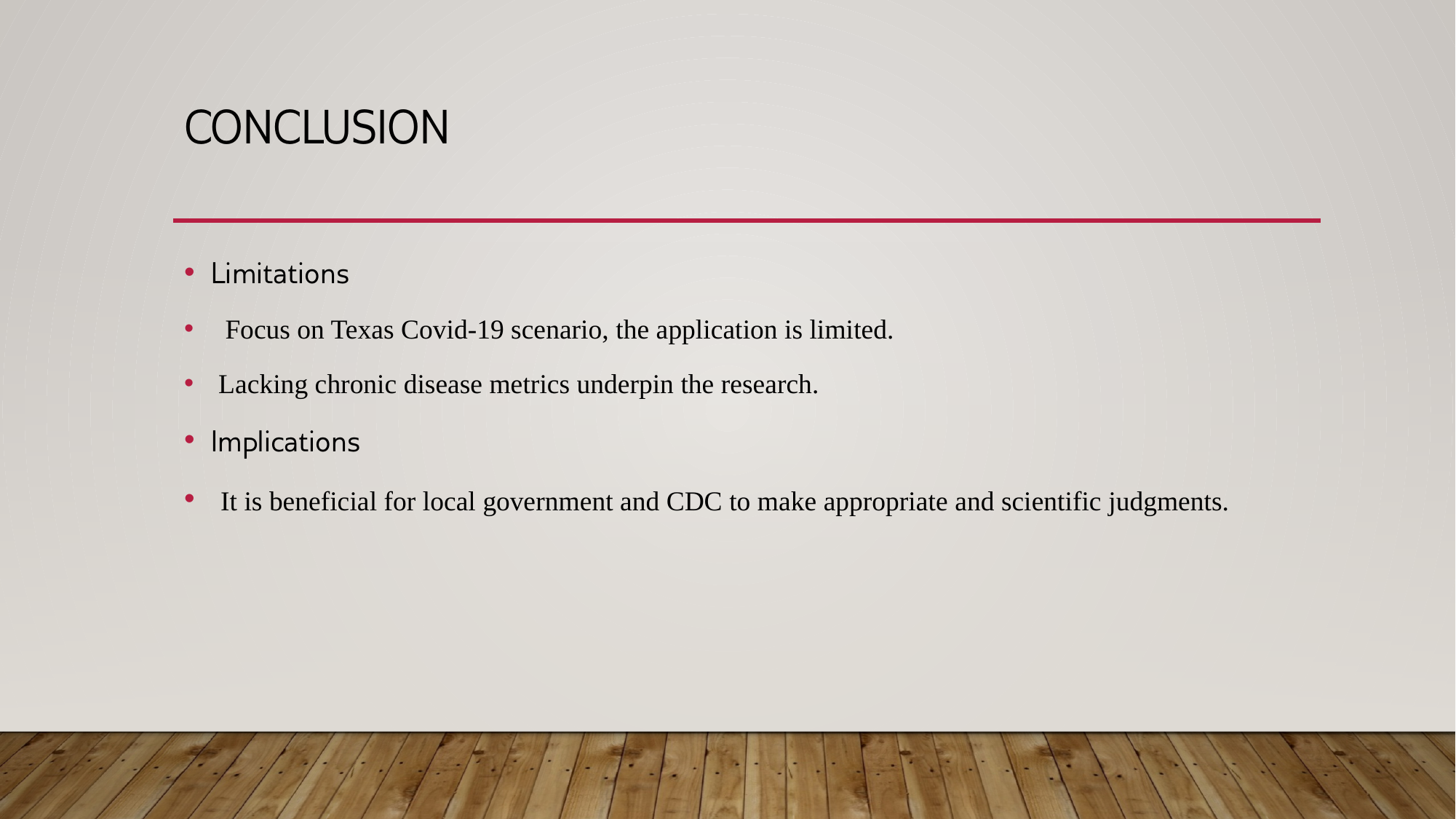

# Conclusion
Limitations
  Focus on Texas Covid-19 scenario, the application is limited.
 Lacking chronic disease metrics underpin the research.
Implications
 It is beneficial for local government and CDC to make appropriate and scientific judgments.